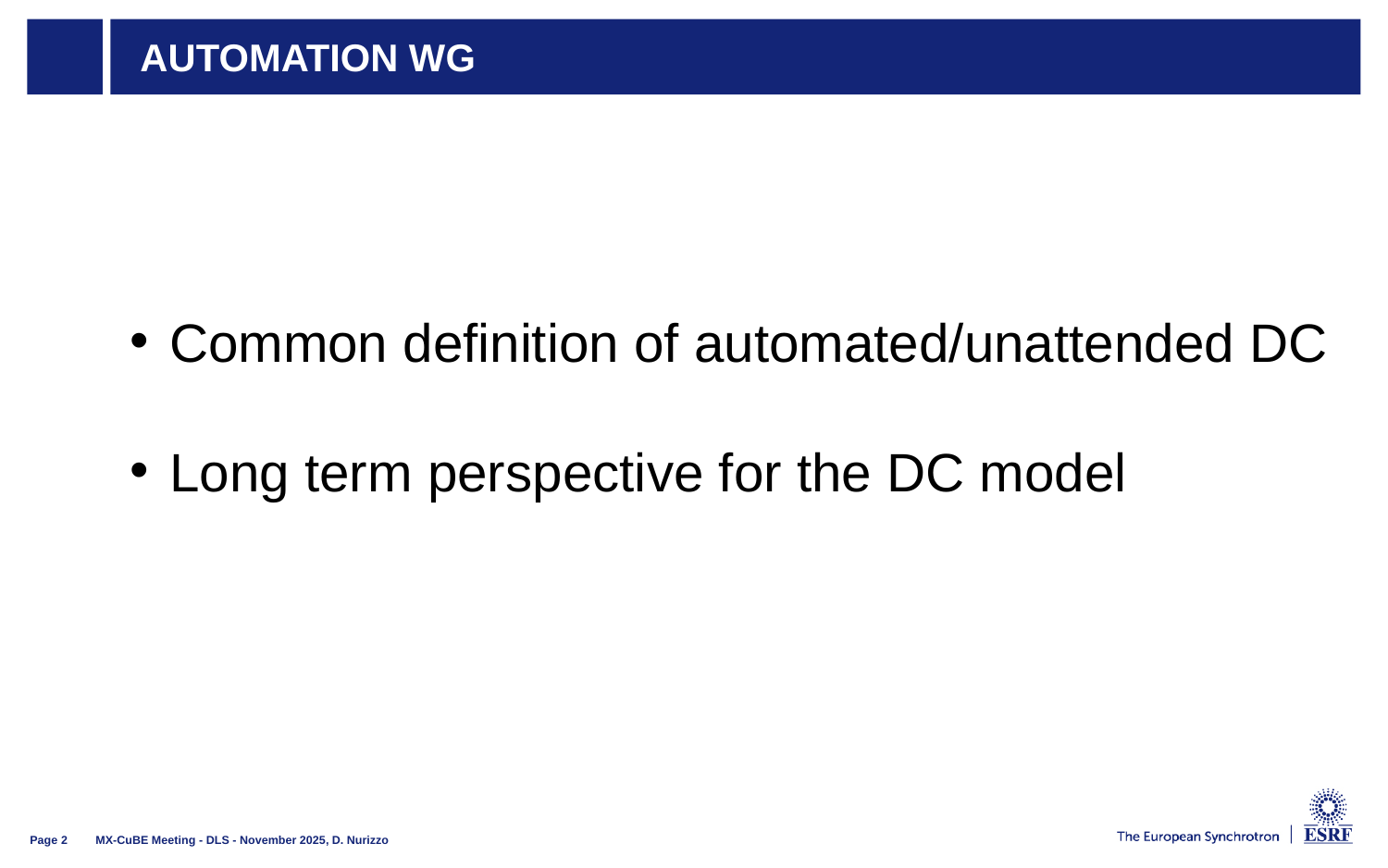

# Automation wg
Common definition of automated/unattended DC

Long term perspective for the DC model
MX-CuBE Meeting - DLS - November 2025, D. Nurizzo
Page 2